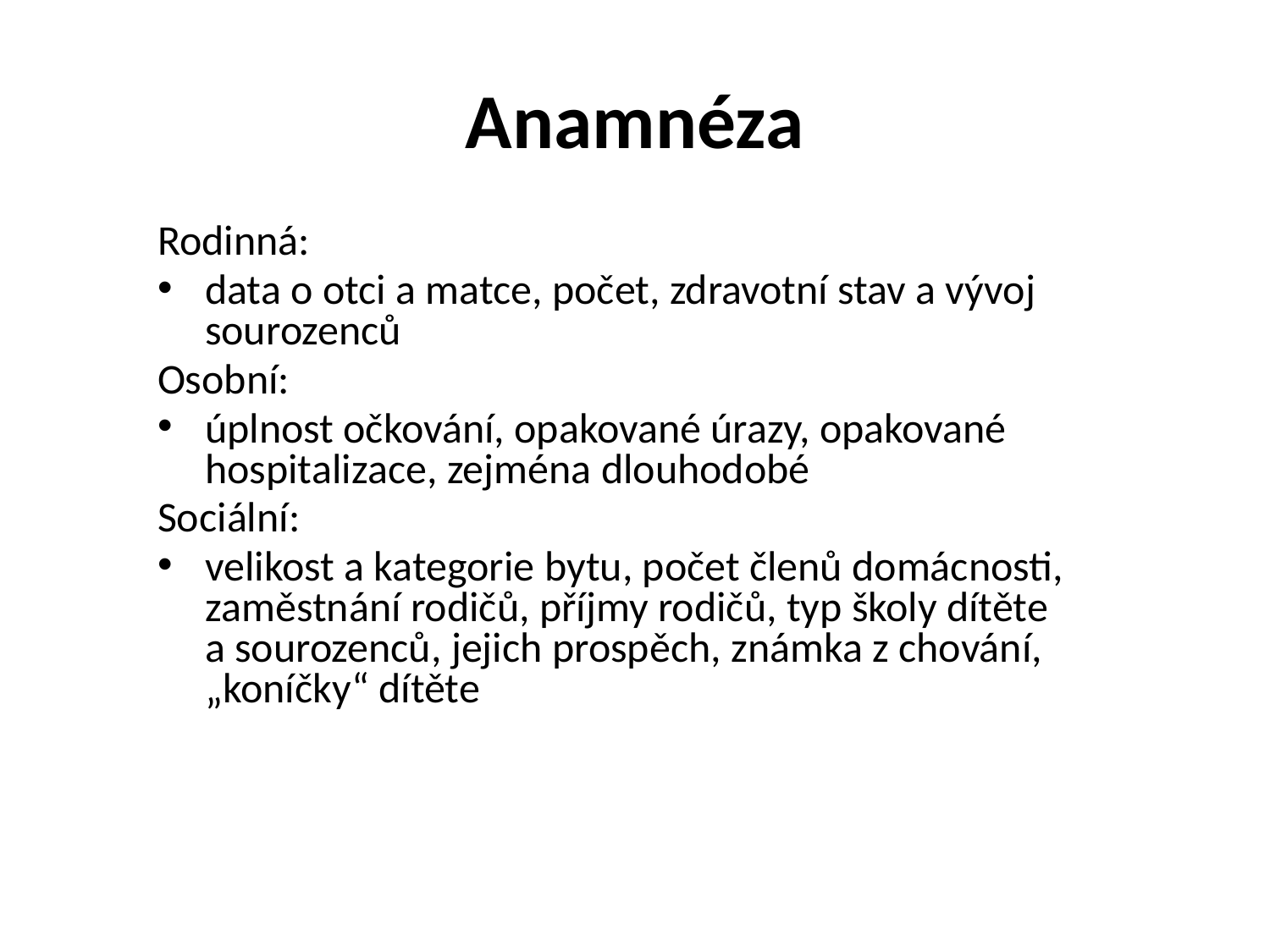

# Anamnéza
Rodinná:
data o otci a matce, počet, zdravotní stav a vývoj sourozenců
Osobní:
úplnost očkování, opakované úrazy, opakované hospitalizace, zejména dlouhodobé
Sociální:
velikost a kategorie bytu, počet členů domácnosti, zaměstnání rodičů, příjmy rodičů, typ školy dítěte
a sourozenců, jejich prospěch, známka z chování, „koníčky“ dítěte